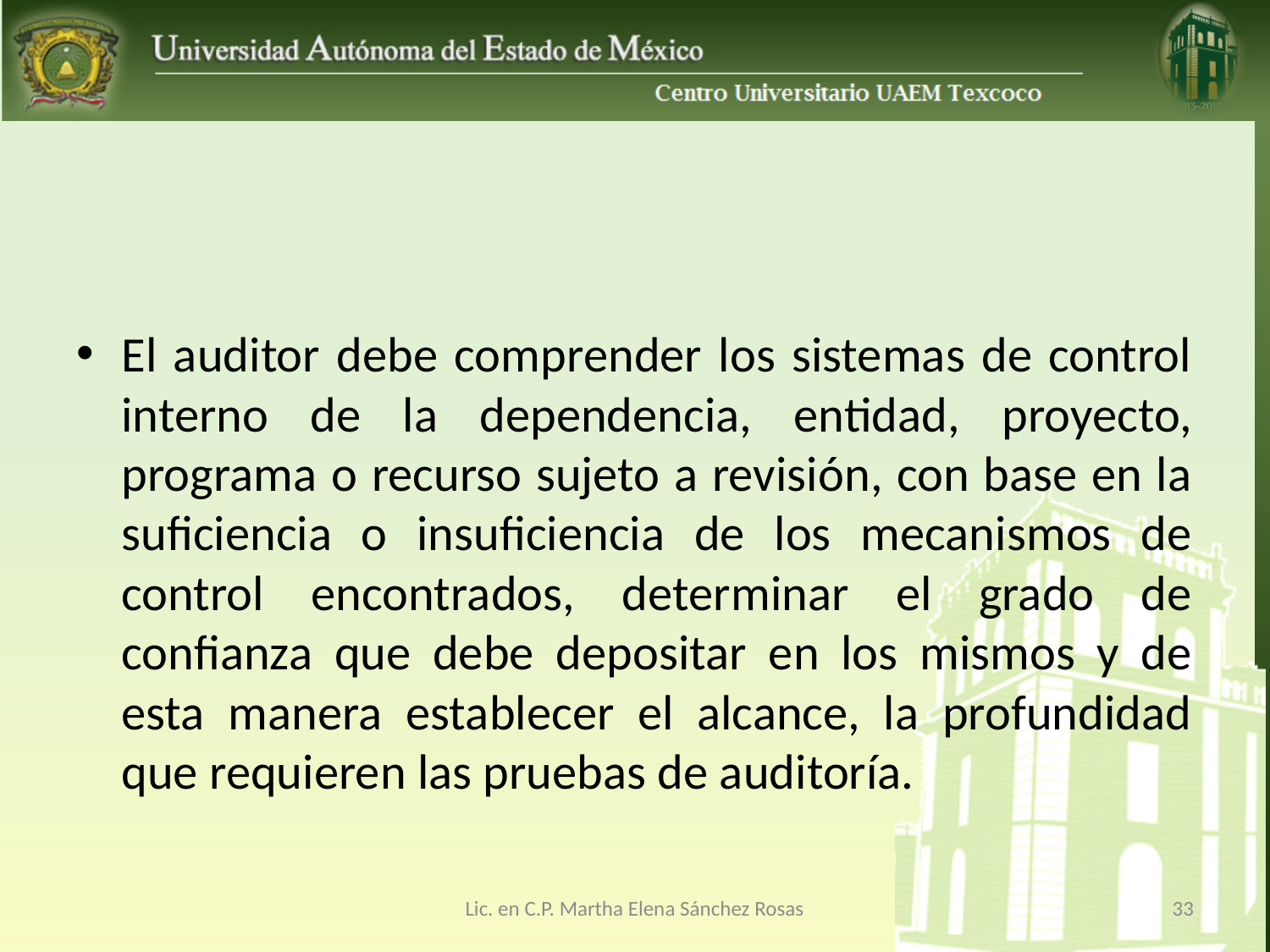

#
El auditor debe comprender los sistemas de control interno de la dependencia, entidad, proyecto, programa o recurso sujeto a revisión, con base en la suficiencia o insuficiencia de los mecanismos de control encontrados, determinar el grado de confianza que debe depositar en los mismos y de esta manera establecer el alcance, la profundidad que requieren las pruebas de auditoría.
Lic. en C.P. Martha Elena Sánchez Rosas
33